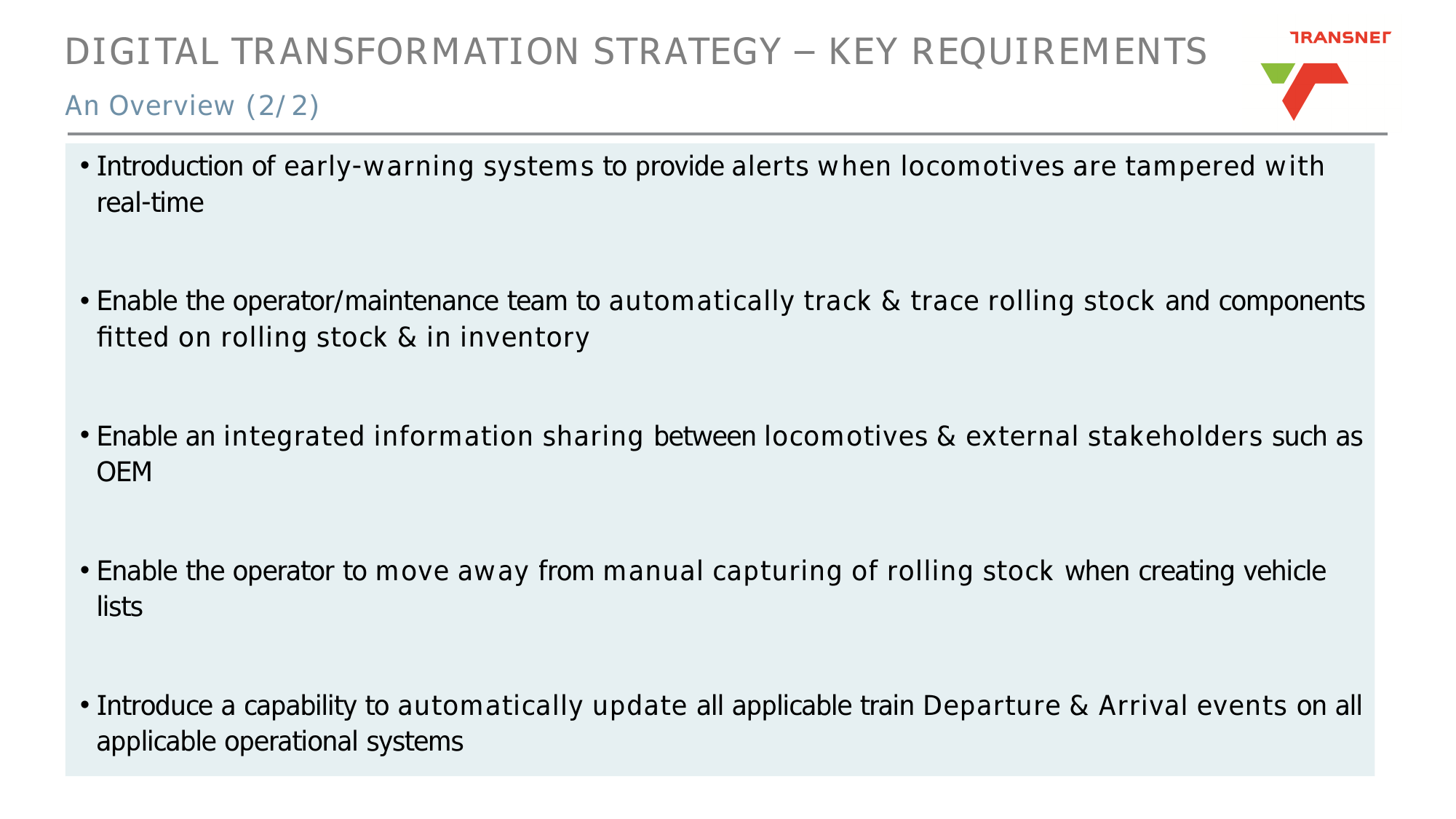

DIGITAL TRANSFORMATION STRATEGY – KEY REQUIREMENTS
An Overview (2/2)
Introduction of early-warning systems to provide alerts when locomotives are tampered with real-time

Enable the operator/maintenance team to automatically track & trace rolling stock and components fitted on rolling stock & in inventory

Enable an integrated information sharing between locomotives & external stakeholders such as OEM

Enable the operator to move away from manual capturing of rolling stock when creating vehicle lists

Introduce a capability to automatically update all applicable train Departure & Arrival events on all applicable operational systems